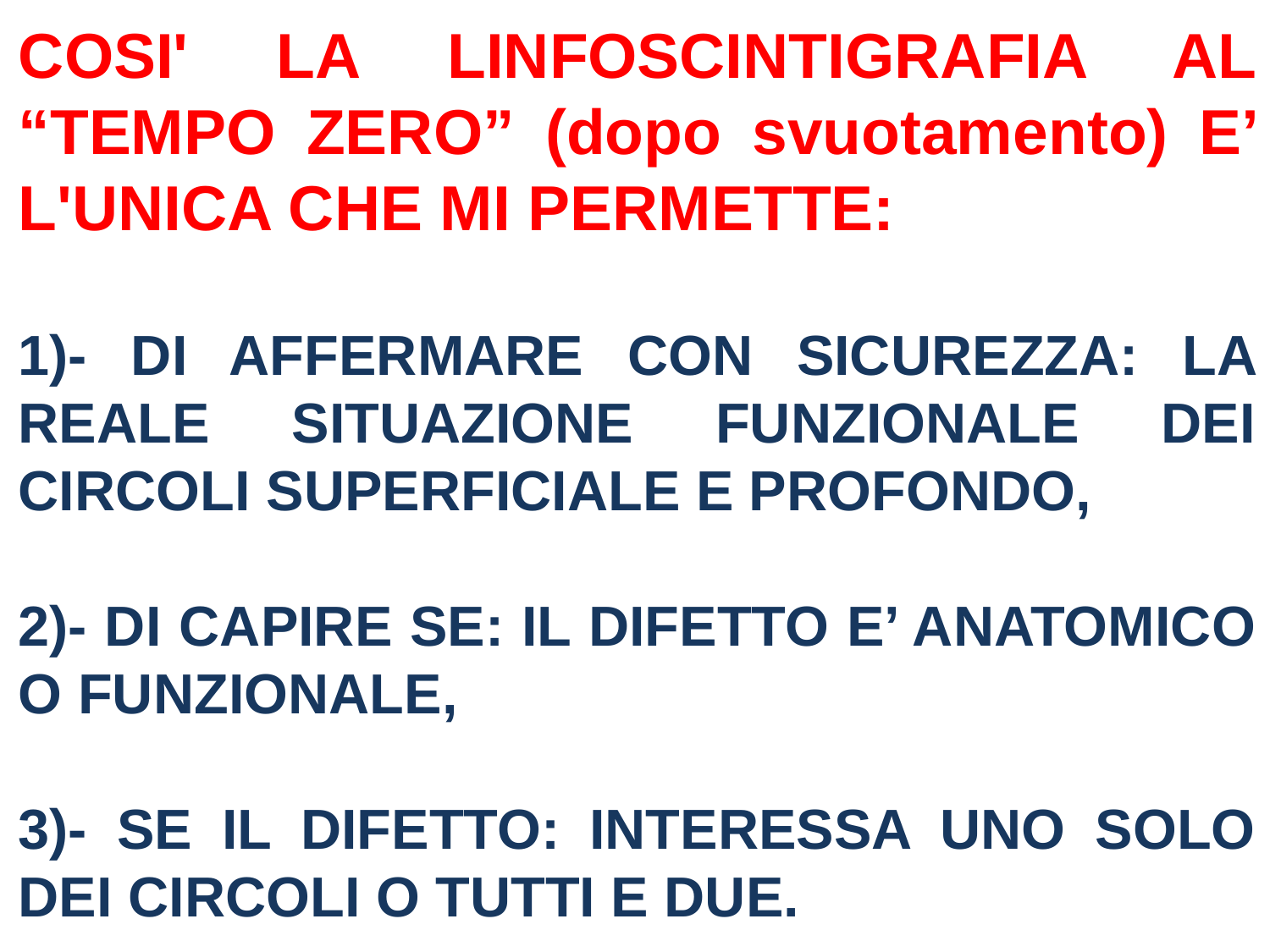

COSI' LA LINFOSCINTIGRAFIA AL “TEMPO ZERO” (dopo svuotamento) E’ L'UNICA CHE MI PERMETTE:

1)- DI AFFERMARE CON SICUREZZA: LA REALE SITUAZIONE FUNZIONALE DEI CIRCOLI SUPERFICIALE E PROFONDO,

2)- DI CAPIRE SE: IL DIFETTO E’ ANATOMICO O FUNZIONALE,

3)- SE IL DIFETTO: INTERESSA UNO SOLO DEI CIRCOLI O TUTTI E DUE.